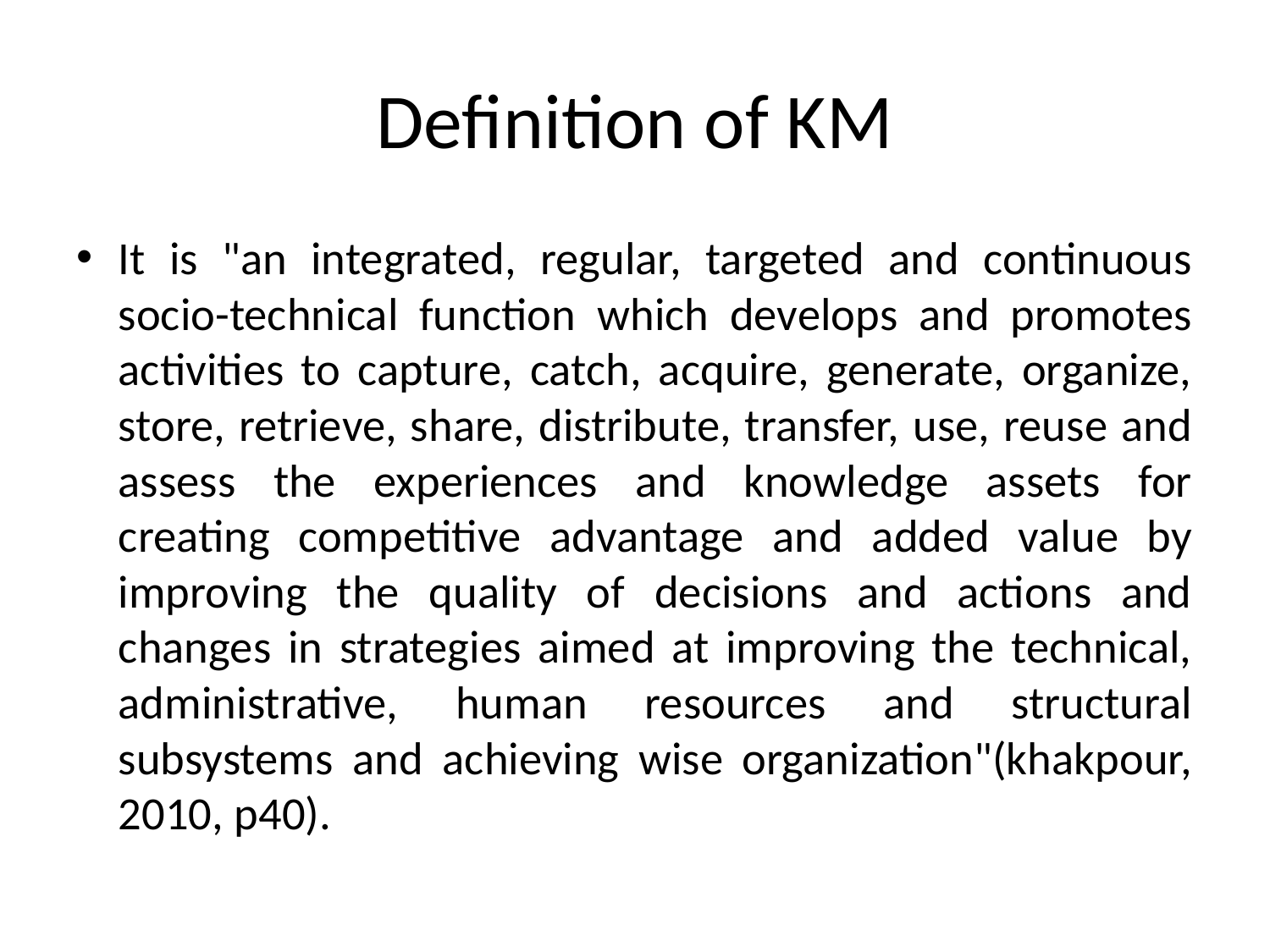

# Definition of KM
It is "an integrated, regular, targeted and continuous socio-technical function which develops and promotes activities to capture, catch, acquire, generate, organize, store, retrieve, share, distribute, transfer, use, reuse and assess the experiences and knowledge assets for creating competitive advantage and added value by improving the quality of decisions and actions and changes in strategies aimed at improving the technical, administrative, human resources and structural subsystems and achieving wise organization"(khakpour, 2010, p40).